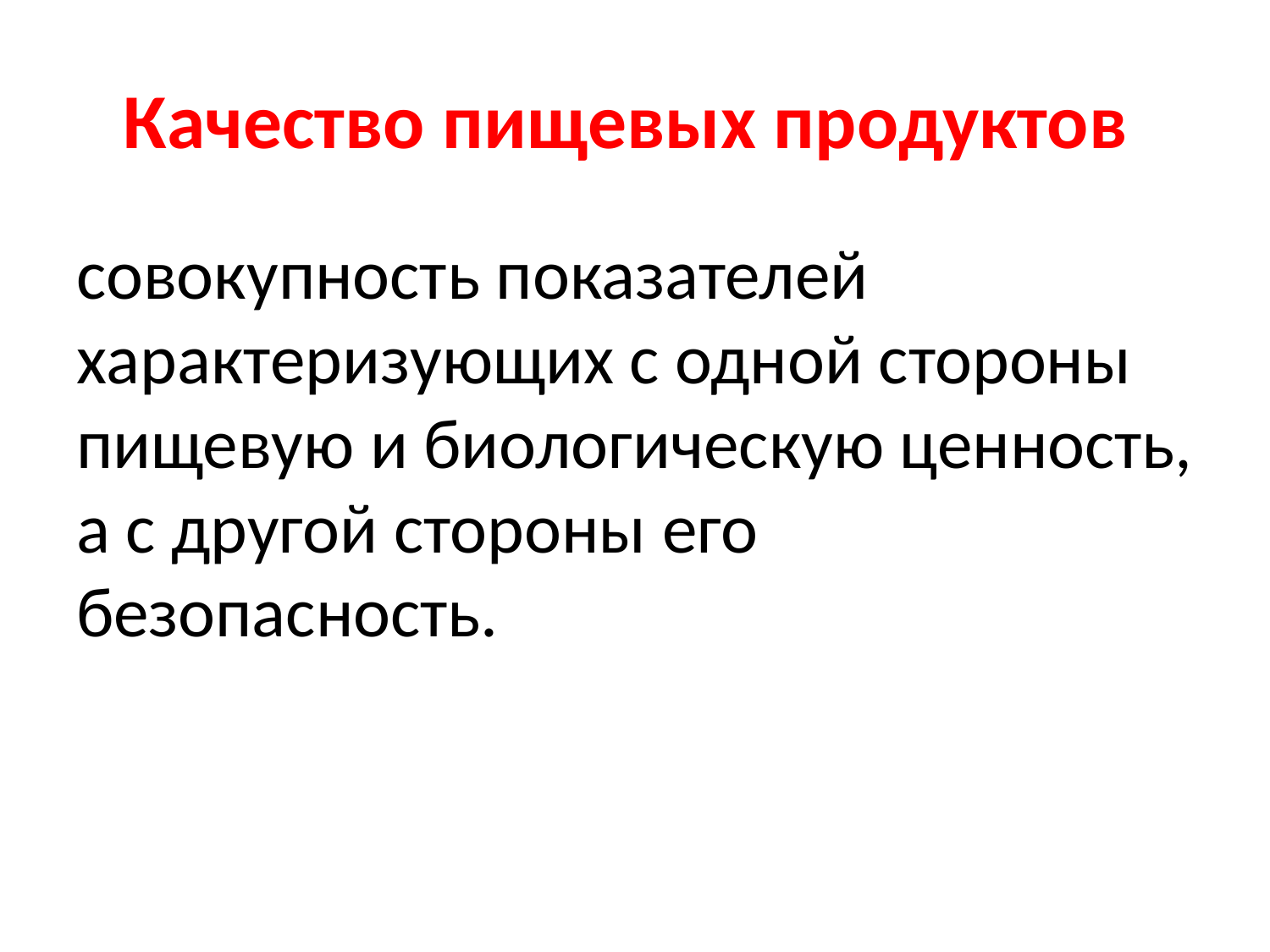

# Качество пищевых продуктов
совокупность показателей характеризующих с одной стороны пищевую и биологическую ценность, а с другой стороны его безопасность.